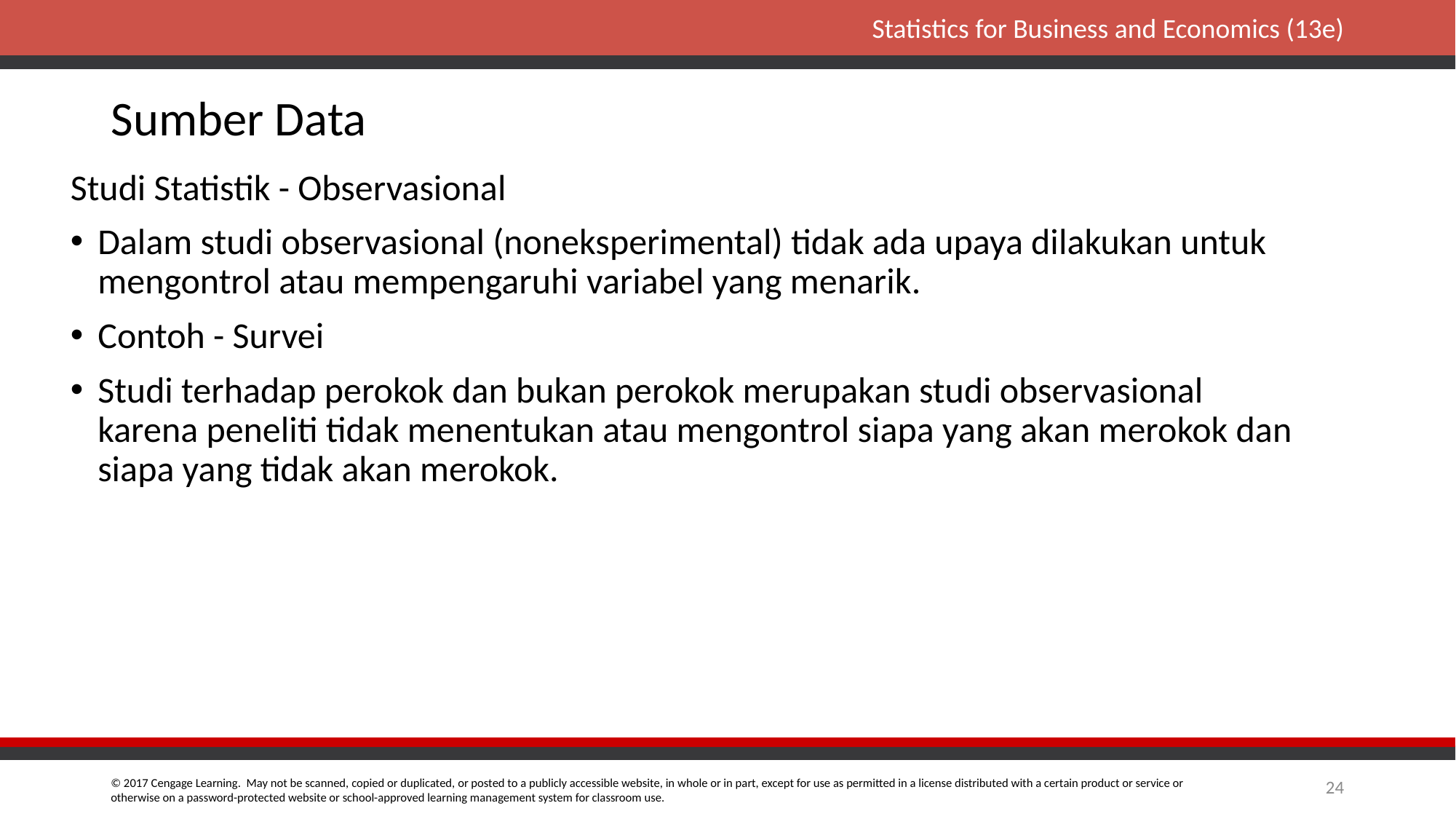

# Sumber Data
Studi Statistik - Observasional
Dalam studi observasional (noneksperimental) tidak ada upaya dilakukan untuk mengontrol atau mempengaruhi variabel yang menarik.
Contoh - Survei
Studi terhadap perokok dan bukan perokok merupakan studi observasional karena peneliti tidak menentukan atau mengontrol siapa yang akan merokok dan siapa yang tidak akan merokok.

24